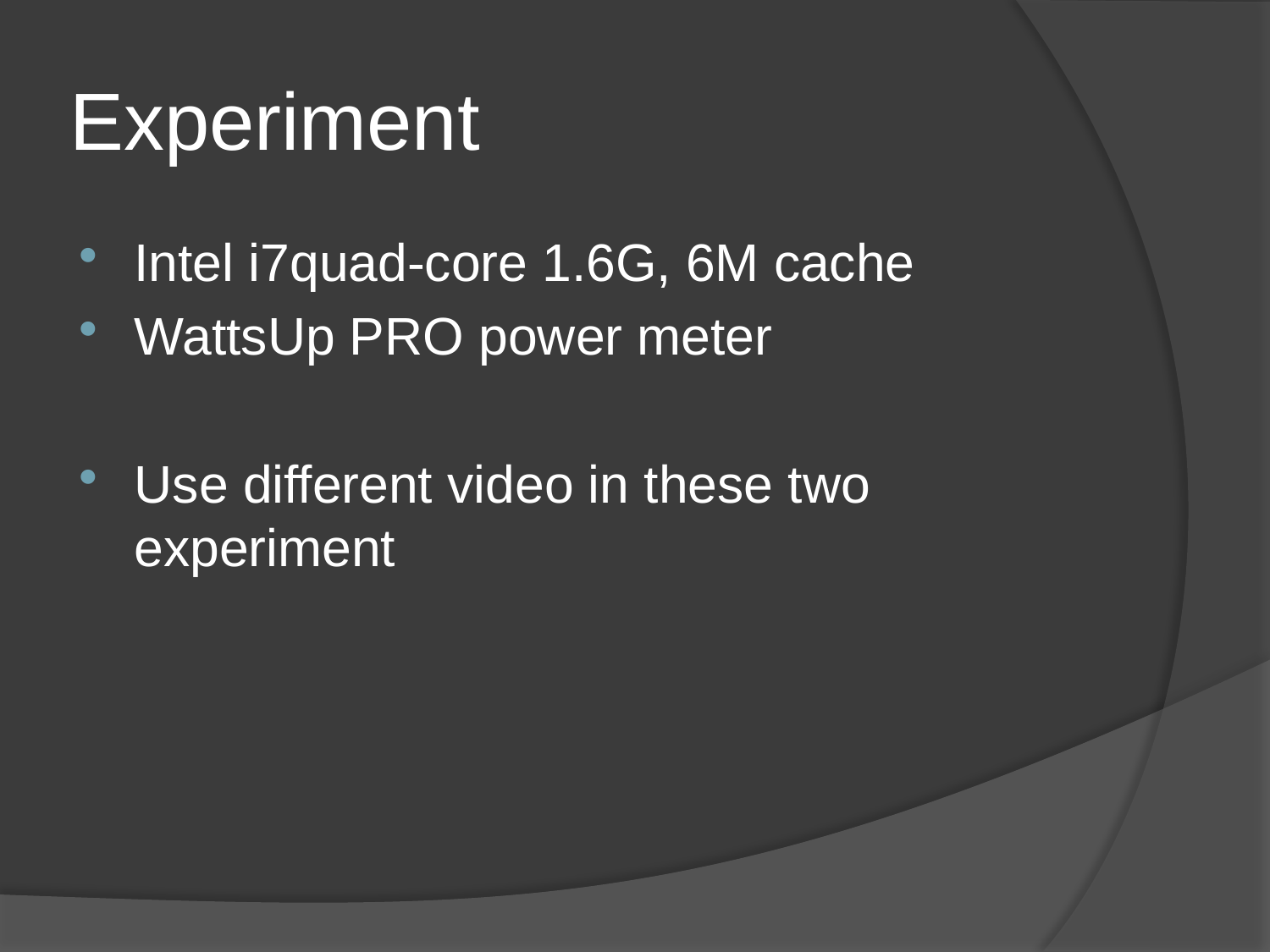

# Experiment
Intel i7quad-core 1.6G, 6M cache
WattsUp PRO power meter

Use different video in these two experiment